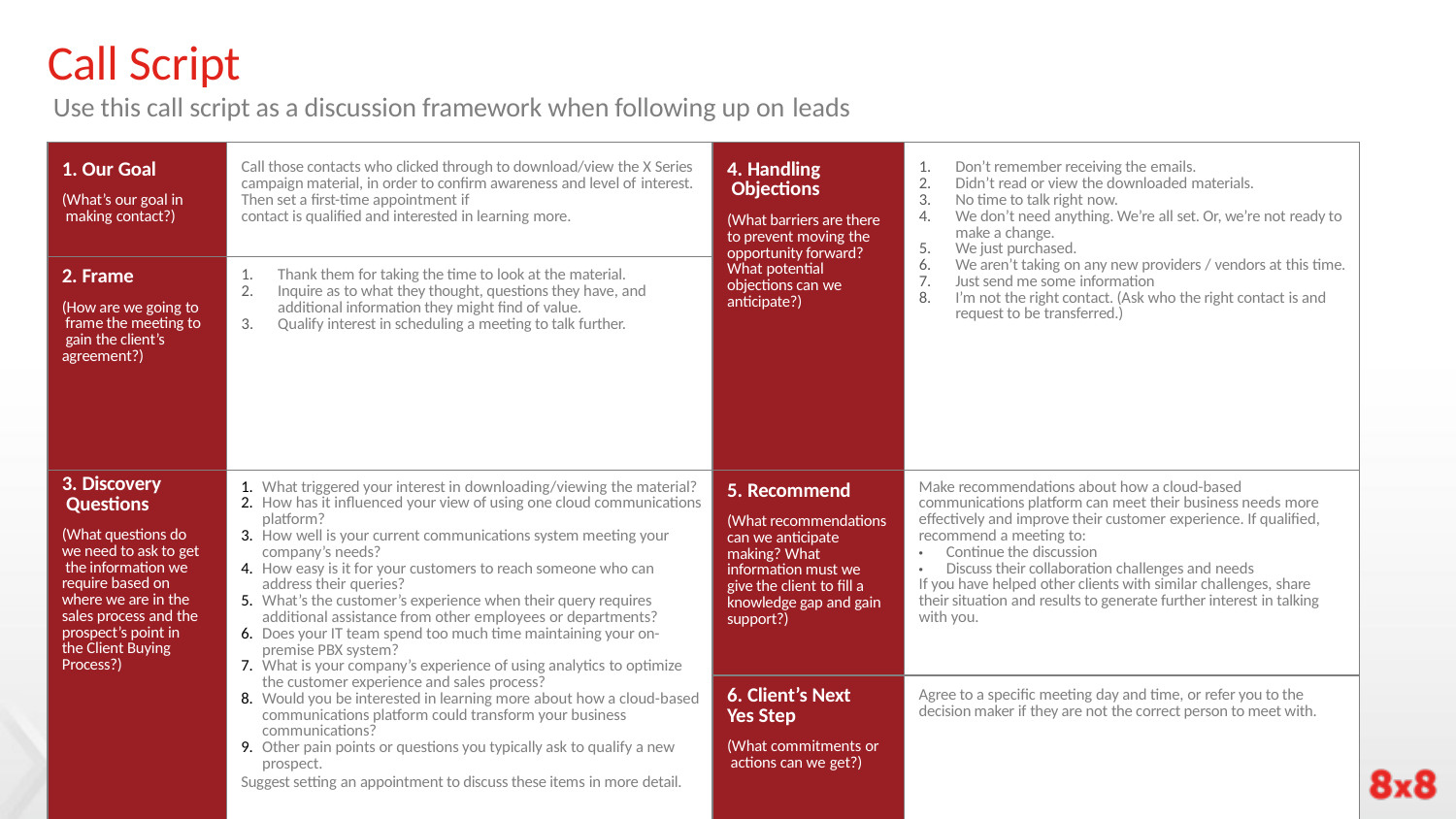

# Call Script
Use this call script as a discussion framework when following up on leads
| 1. Our Goal (What’s our goal in making contact?) | Call those contacts who clicked through to download/view the X Series campaign material, in order to confirm awareness and level of interest. Then set a first-time appointment if contact is qualified and interested in learning more. | 4. Handling Objections (What barriers are there to prevent moving the opportunity forward? What potential objections can we anticipate?) | Don’t remember receiving the emails. Didn’t read or view the downloaded materials. No time to talk right now. We don’t need anything. We’re all set. Or, we’re not ready to make a change. We just purchased. We aren’t taking on any new providers / vendors at this time. Just send me some information I’m not the right contact. (Ask who the right contact is and request to be transferred.) |
| --- | --- | --- | --- |
| 2. Frame (How are we going to frame the meeting to gain the client’s agreement?) | Thank them for taking the time to look at the material. Inquire as to what they thought, questions they have, and additional information they might find of value. Qualify interest in scheduling a meeting to talk further. |  |  |
| 3. Discovery Questions (What questions do we need to ask to get the information we require based on where we are in the sales process and the prospect’s point in the Client Buying Process?) | What triggered your interest in downloading/viewing the material? How has it influenced your view of using one cloud communications platform? How well is your current communications system meeting your company’s needs? How easy is it for your customers to reach someone who can address their queries? What’s the customer’s experience when their query requires additional assistance from other employees or departments? Does your IT team spend too much time maintaining your on- premise PBX system? What is your company’s experience of using analytics to optimize the customer experience and sales process? Would you be interested in learning more about how a cloud-based communications platform could transform your business communications? Other pain points or questions you typically ask to qualify a new prospect. Suggest setting an appointment to discuss these items in more detail. | 5. Recommend (What recommendations can we anticipate making? What information must we give the client to fill a knowledge gap and gain support?) | Make recommendations about how a cloud-based communications platform can meet their business needs more effectively and improve their customer experience. If qualified, recommend a meeting to: Continue the discussion Discuss their collaboration challenges and needs If you have helped other clients with similar challenges, share their situation and results to generate further interest in talking with you. |
|  |  | 6. Client’s Next Yes Step (What commitments or actions can we get?) | Agree to a specific meeting day and time, or refer you to the decision maker if they are not the correct person to meet with. |
39
39
39